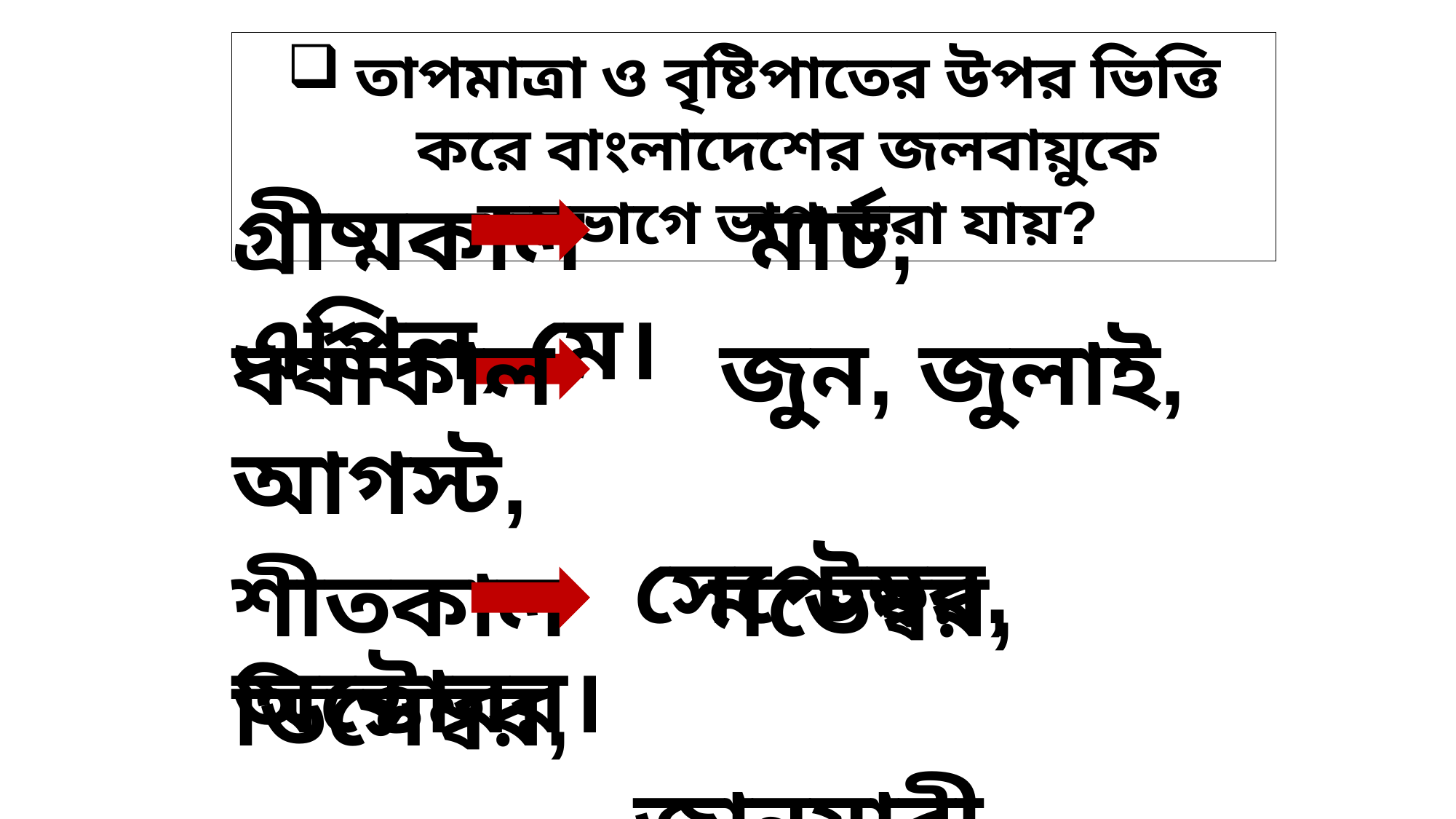

তাপমাত্রা ও বৃষ্টিপাতের উপর ভিত্তি করে বাংলাদেশের জলবায়ুকে কয়ভাগে ভাগ করা যায়?
গ্রীষ্মকাল       মার্চ, এপ্রিল, মে।

বর্ষাকাল       জুন, জুলাই, আগস্ট,
                 সেপ্টেম্বর, অক্টোবর।

শীতকাল      নভেম্বর, ডিসেম্বর,
                 জানুয়ারী, ফেব্রুয়ারি।